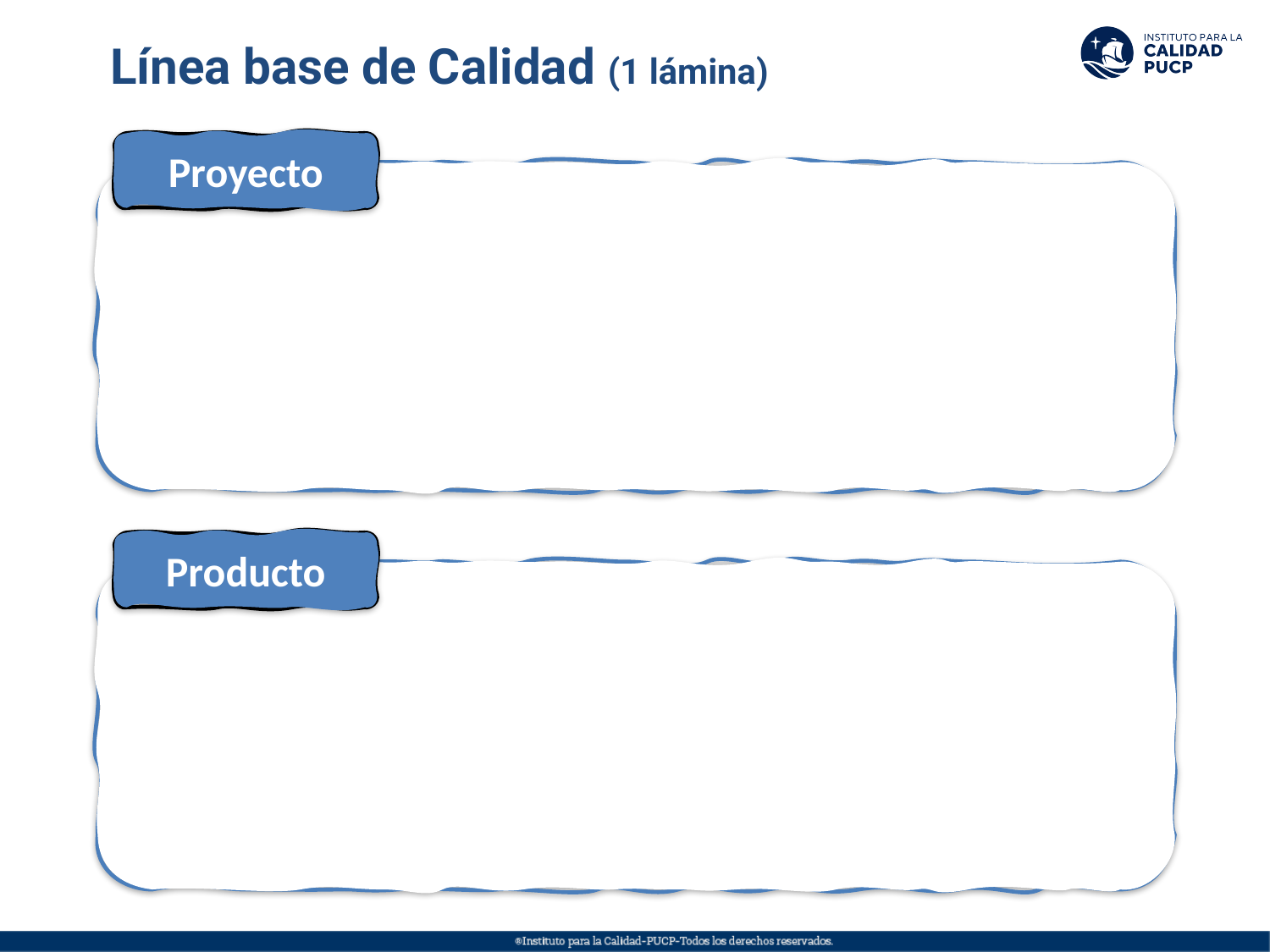

Línea base de Calidad (1 lámina)
Proyecto

Producto